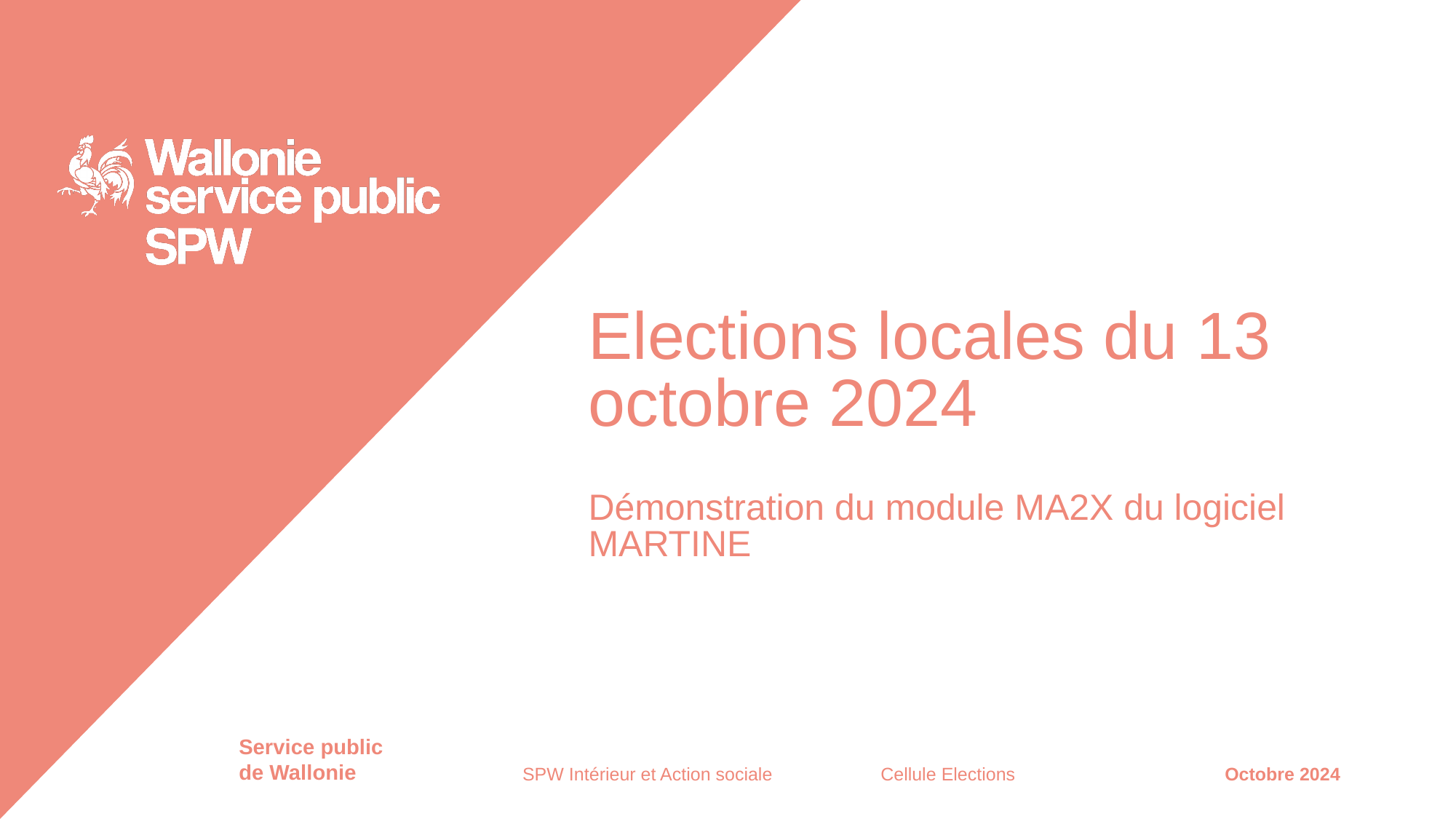

Elections locales du 13 octobre 2024
Démonstration du module MA2X du logiciel MARTINE
SPW Intérieur et Action sociale
Cellule Elections
Octobre 2024